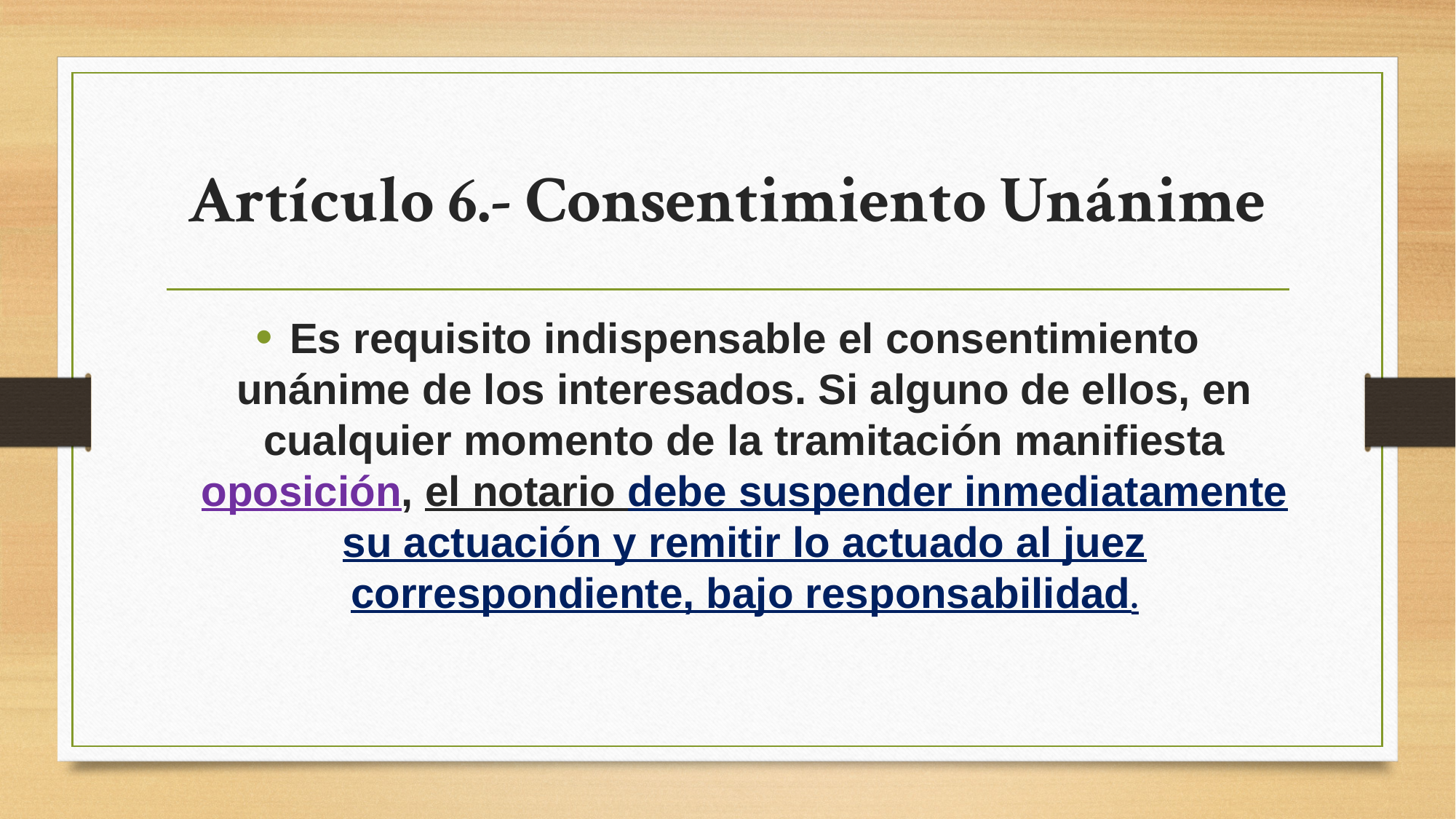

# Artículo 6.- Consentimiento Unánime
Es requisito indispensable el consentimiento unánime de los interesados. Si alguno de ellos, en cualquier momento de la tramitación manifiesta oposición, el notario debe suspender inmediatamente su actuación y remitir lo actuado al juez correspondiente, bajo responsabilidad.